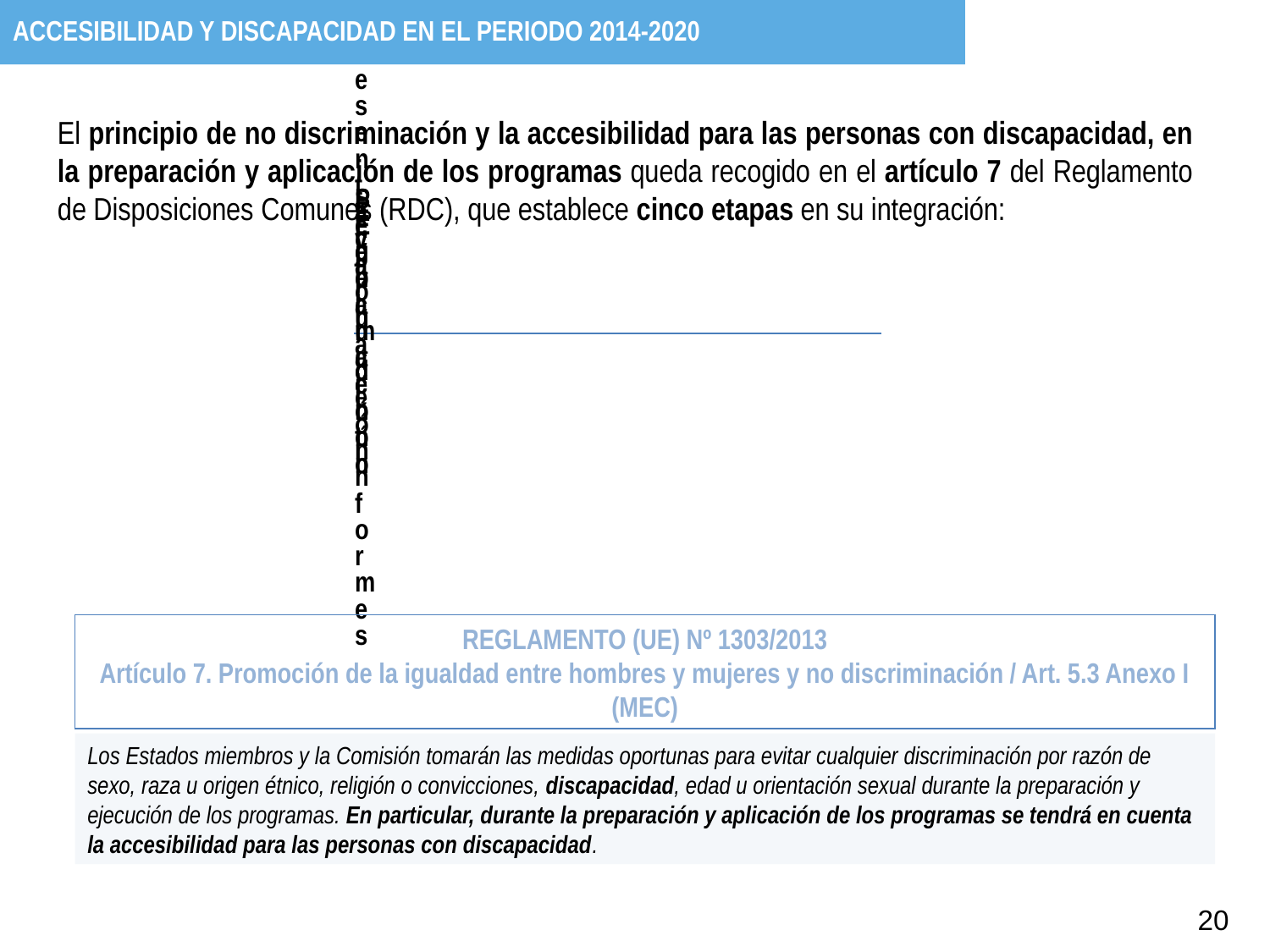

ACCESIBILIDAD Y DISCAPACIDAD EN EL PERIODO 2014-2020
El principio de no discriminación y la accesibilidad para las personas con discapacidad, en la preparación y aplicación de los programas queda recogido en el artículo 7 del Reglamento de Disposiciones Comunes (RDC), que establece cinco etapas en su integración:
Preparación
Ejecución
REGLAMENTO (UE) Nº 1303/2013
Artículo 7. Promoción de la igualdad entre hombres y mujeres y no discriminación / Art. 5.3 Anexo I (MEC)
Los Estados miembros y la Comisión tomarán las medidas oportunas para evitar cualquier discriminación por razón de sexo, raza u origen étnico, religión o convicciones, discapacidad, edad u orientación sexual durante la preparación y ejecución de los programas. En particular, durante la preparación y aplicación de los programas se tendrá en cuenta la accesibilidad para las personas con discapacidad.
20